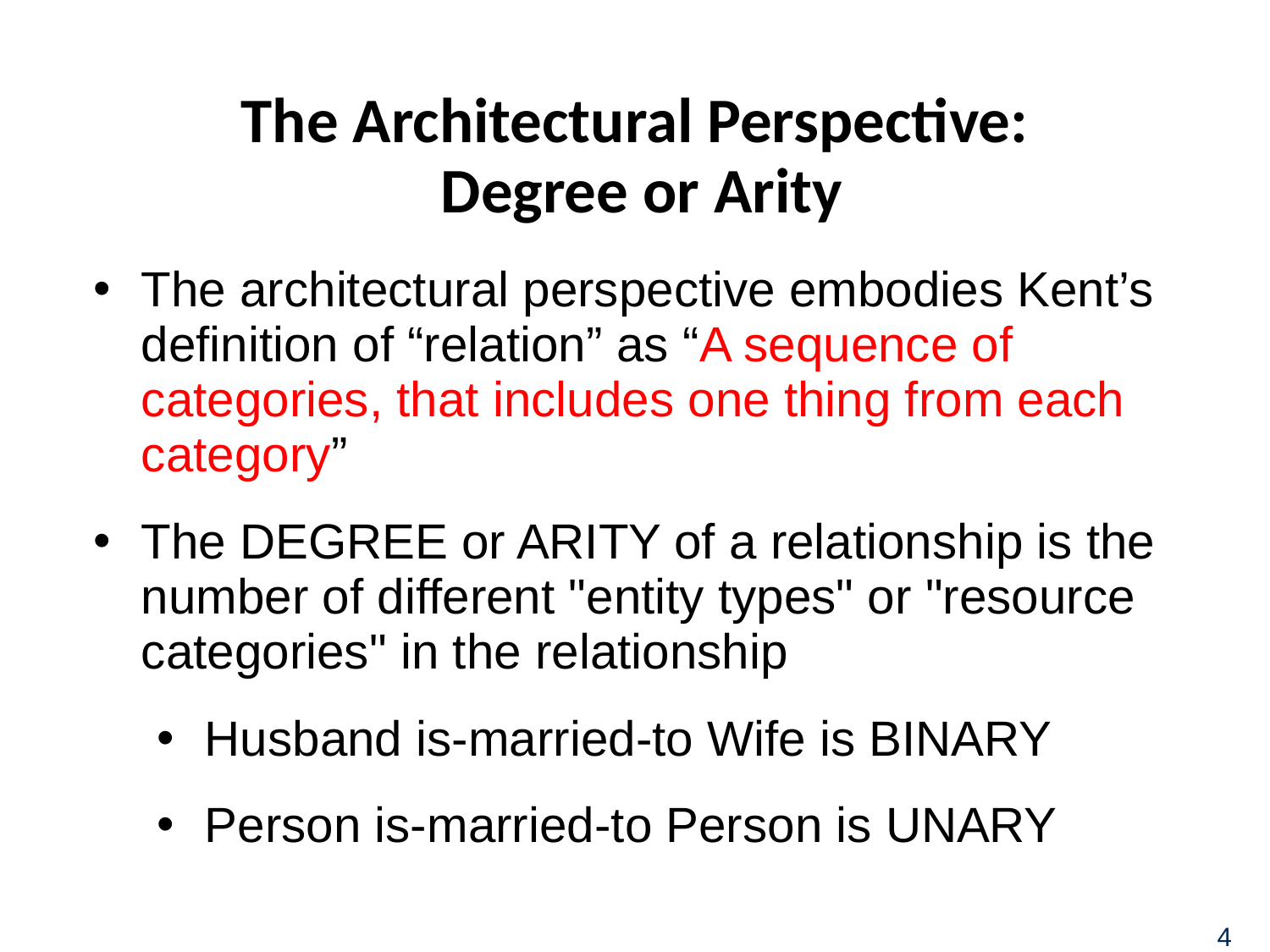

# The Architectural Perspective: Degree or Arity
The architectural perspective embodies Kent’s definition of “relation” as “A sequence of categories, that includes one thing from each category”
The DEGREE or ARITY of a relationship is the number of different "entity types" or "resource categories" in the relationship
Husband is-married-to Wife is BINARY
Person is-married-to Person is UNARY

4